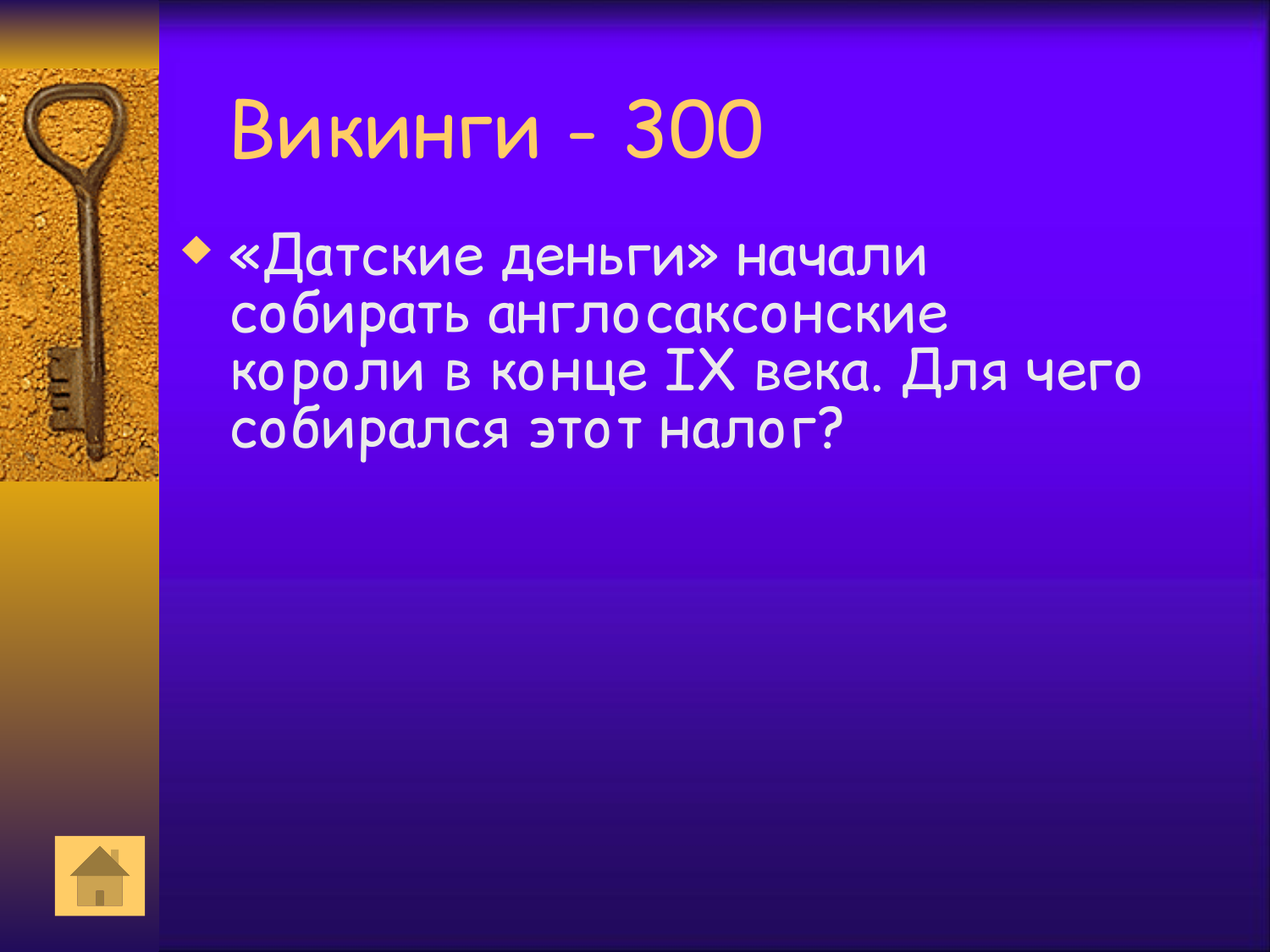

# Викинги - 300
«Датские деньги» начали собирать англосаксонские короли в конце IX века. Для чего собирался этот налог?